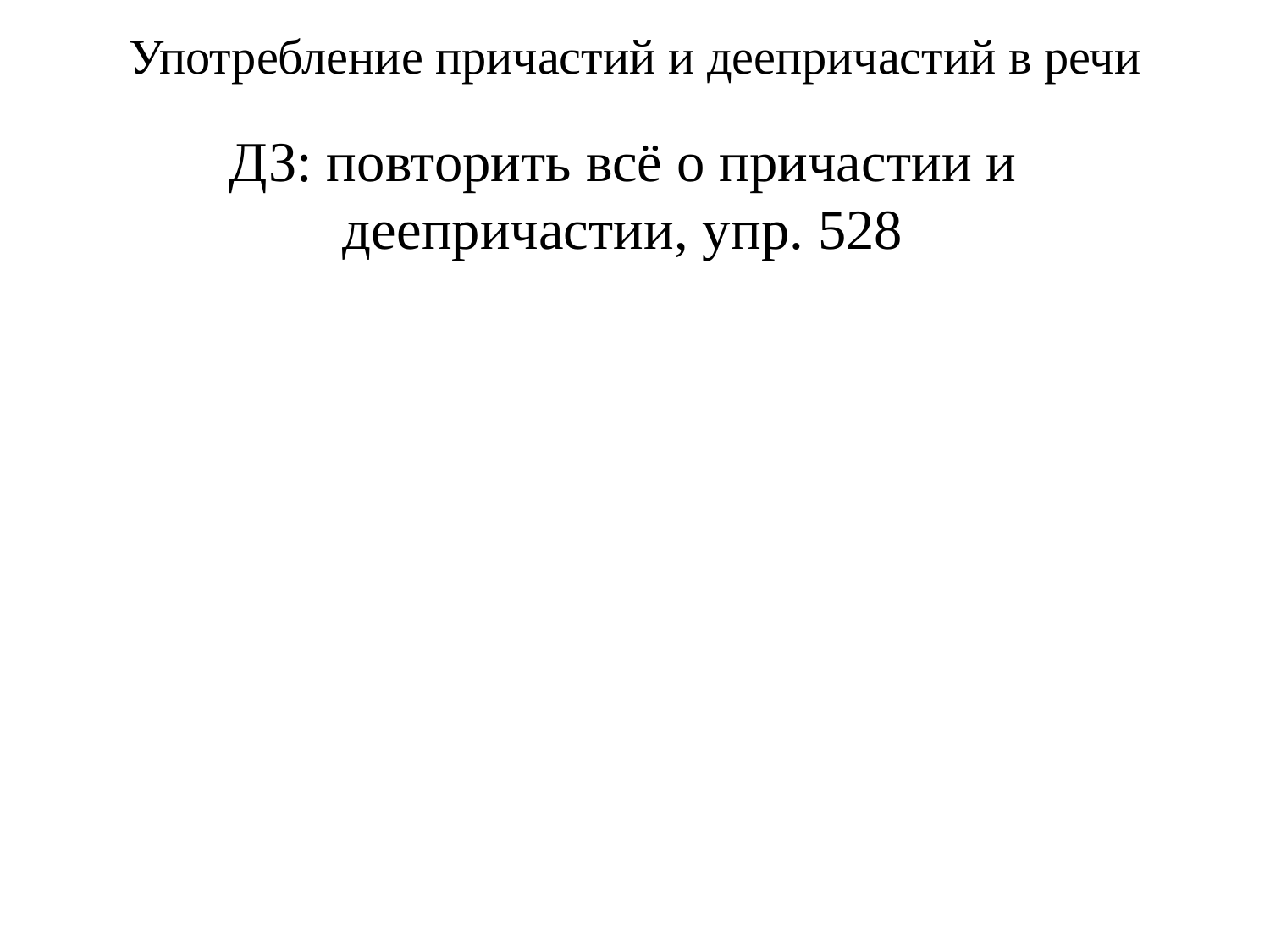

# Употребление причастий и деепричастий в речи
ДЗ: повторить всё о причастии и деепричастии, упр. 528